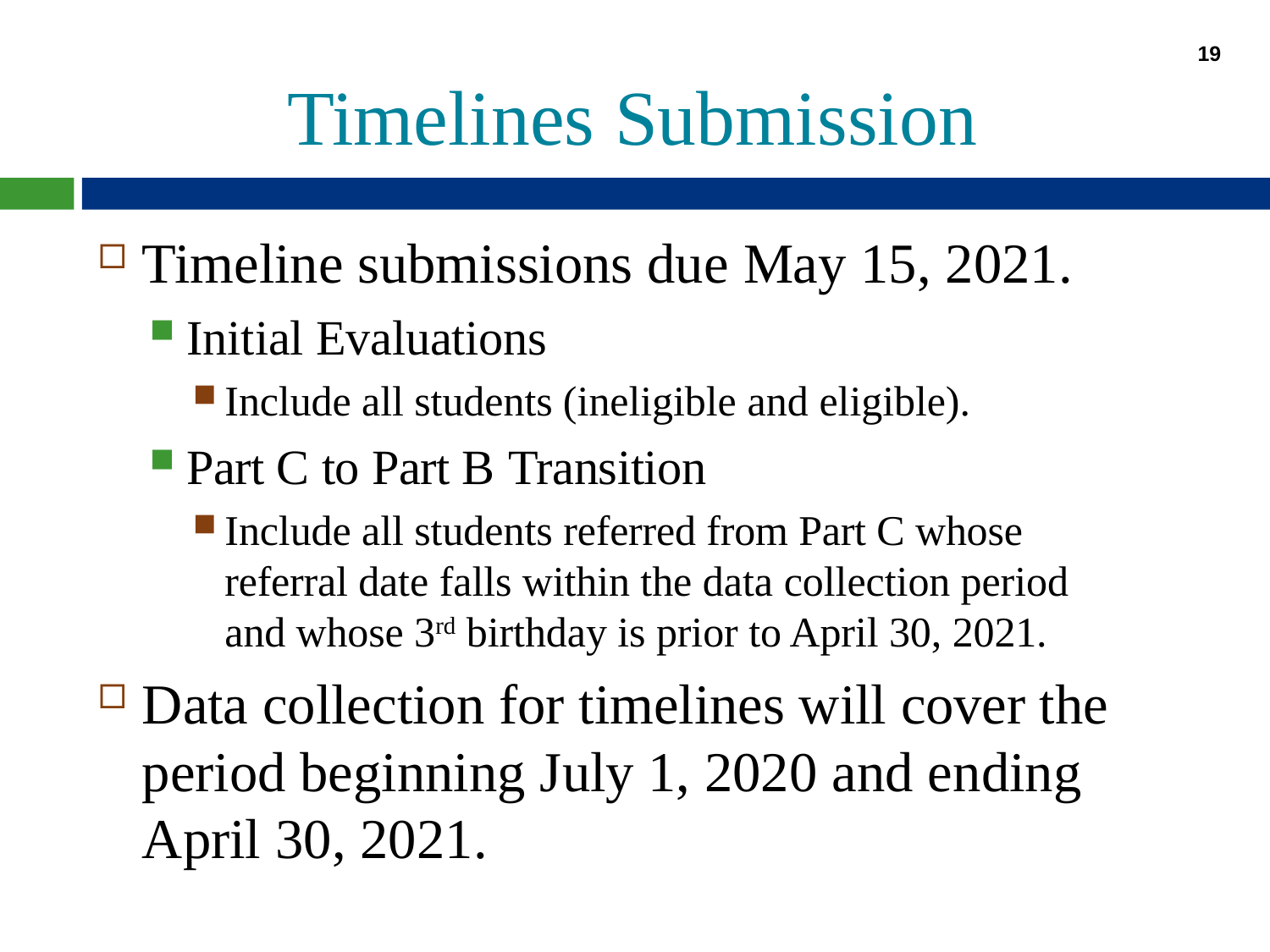

19
# Timelines Submission
Timeline submissions due May 15, 2021.
Initial Evaluations
Include all students (ineligible and eligible).
Part C to Part B Transition
Include all students referred from Part C whose  referral date falls within the data collection period and whose 3rd birthday is prior to April 30, 2021.
Data collection for timelines will cover the  period beginning July 1, 2020 and ending  April 30, 2021.